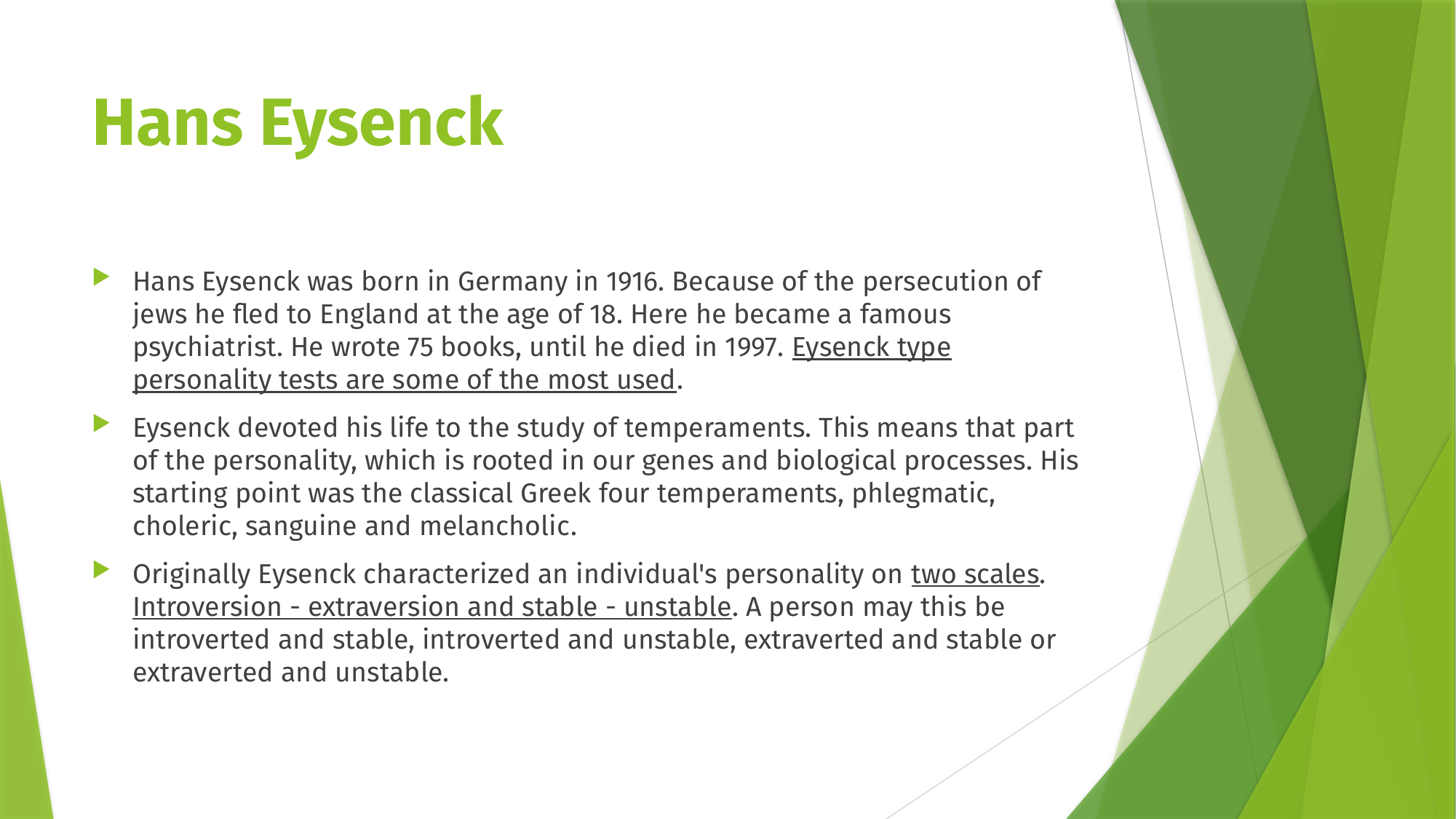

# Hans Eysenck
Hans Eysenck was born in Germany in 1916. Because of the persecution of jews he fled to England at the age of 18. Here he became a famous psychiatrist. He wrote 75 books, until he died in 1997. Eysenck type personality tests are some of the most used.
Eysenck devoted his life to the study of temperaments. This means that part of the personality, which is rooted in our genes and biological processes. His starting point was the classical Greek four temperaments, phlegmatic, choleric, sanguine and melancholic.
Originally Eysenck characterized an individual's personality on two scales. Introversion - extraversion and stable - unstable. A person may this be introverted and stable, introverted and unstable, extraverted and stable or extraverted and unstable.